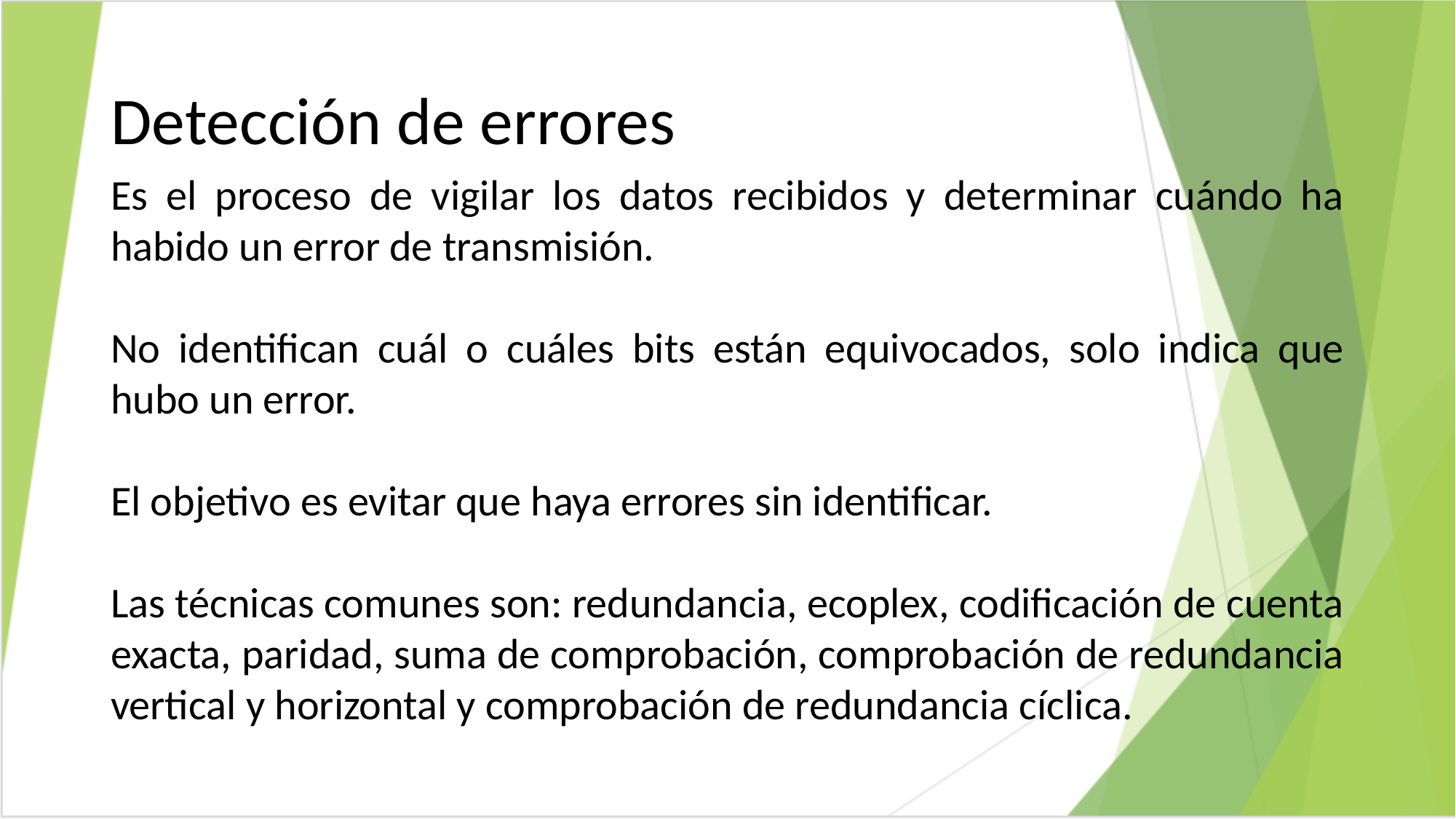

# Detección de errores
Es el proceso de vigilar los datos recibidos y determinar cuándo ha habido un error de transmisión.

No identifican cuál o cuáles bits están equivocados, solo indica que hubo un error.

El objetivo es evitar que haya errores sin identificar.

Las técnicas comunes son: redundancia, ecoplex, codificación de cuenta exacta, paridad, suma de comprobación, comprobación de redundancia vertical y horizontal y comprobación de redundancia cíclica.